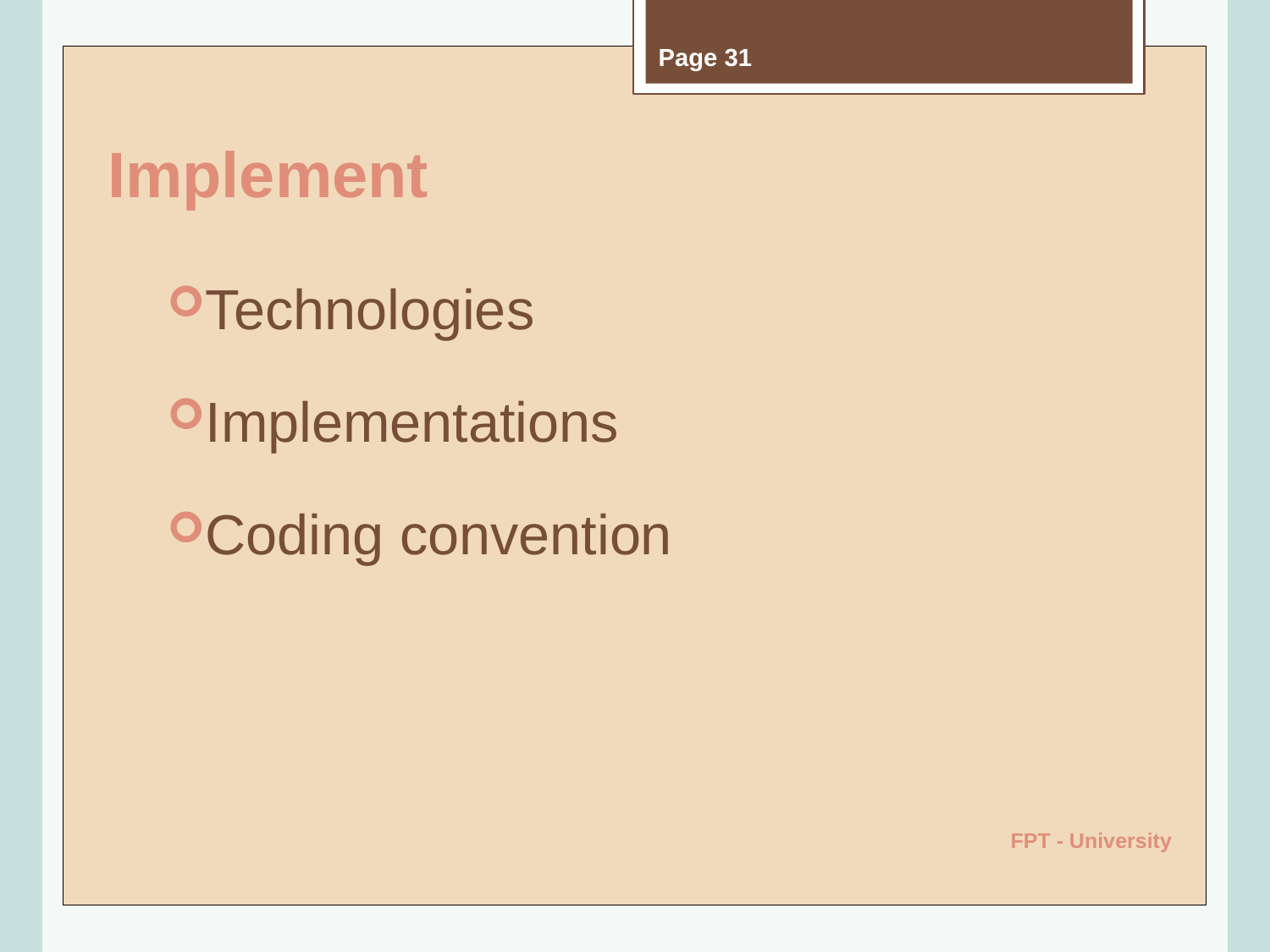

Page 31
# Implement
Technologies
Implementations
Coding convention

FPT - University